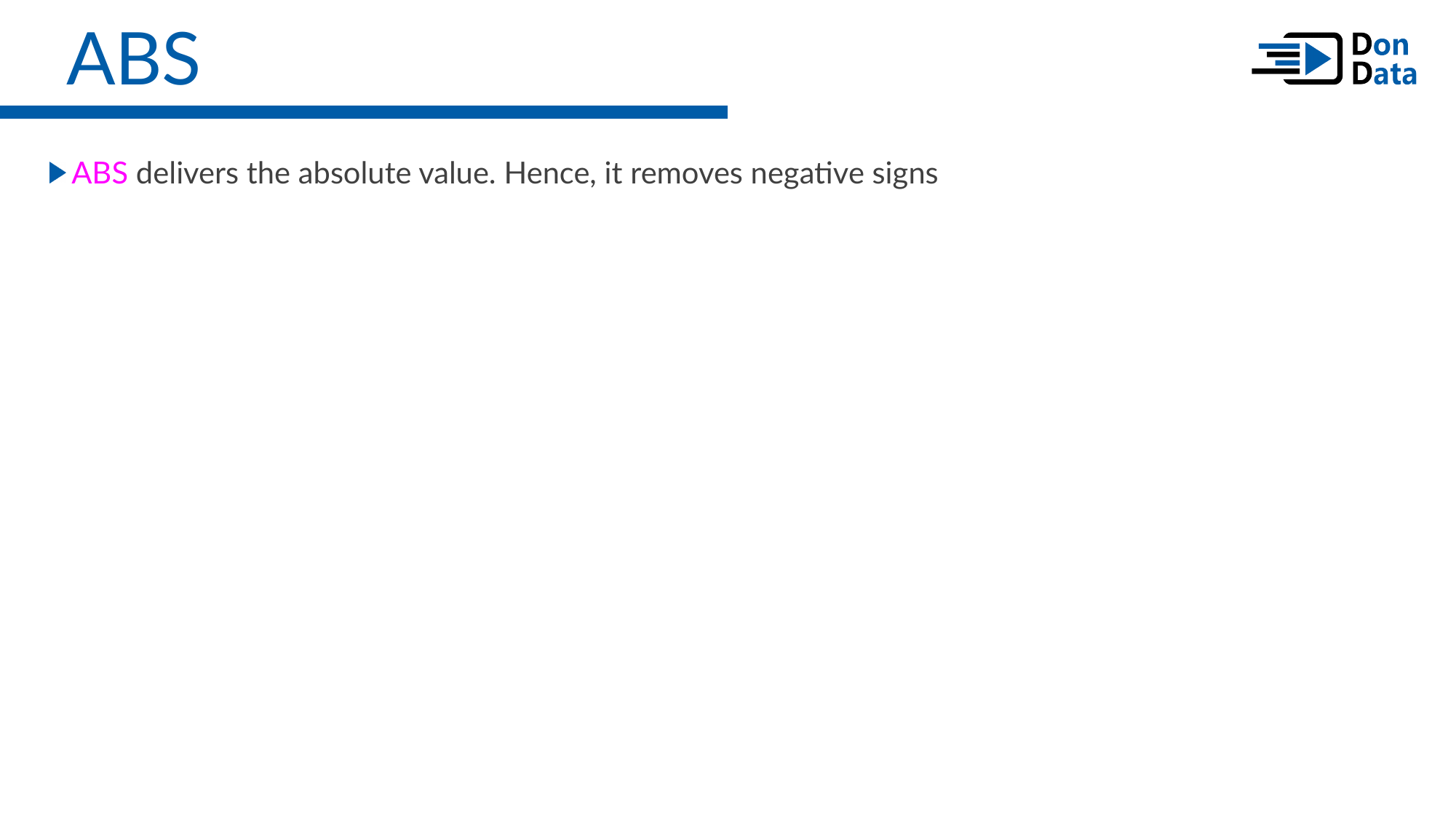

ABS
ABS delivers the absolute value. Hence, it removes negative signs